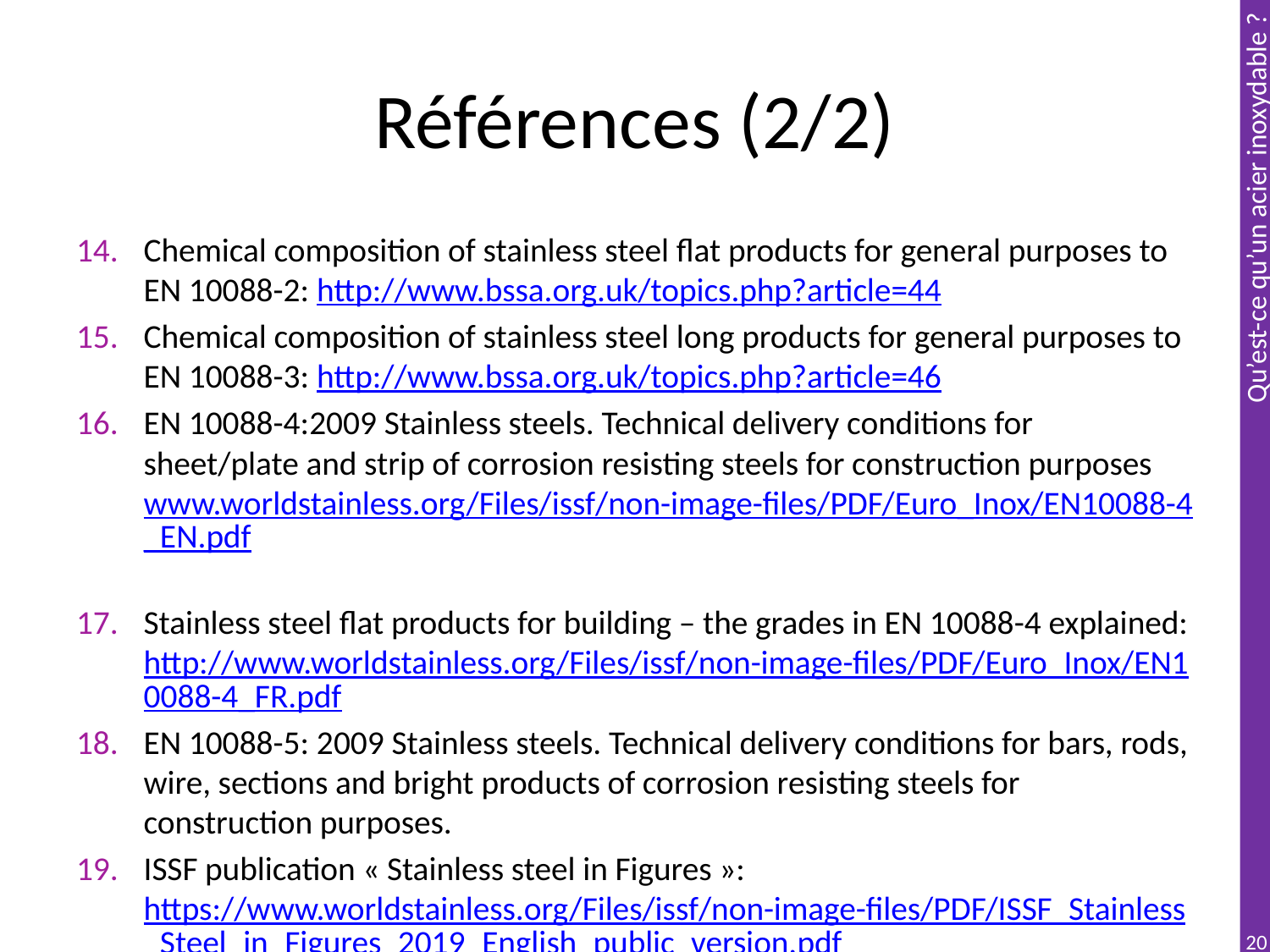

# Références (2/2)
Chemical composition of stainless steel flat products for general purposes to EN 10088-2: http://www.bssa.org.uk/topics.php?article=44
Chemical composition of stainless steel long products for general purposes to EN 10088-3: http://www.bssa.org.uk/topics.php?article=46
EN 10088-4:2009 Stainless steels. Technical delivery conditions for sheet/plate and strip of corrosion resisting steels for construction purposes  www.worldstainless.org/Files/issf/non-image-files/PDF/Euro_Inox/EN10088-4_EN.pdf
Stainless steel flat products for building – the grades in EN 10088-4 explained: http://www.worldstainless.org/Files/issf/non-image-files/PDF/Euro_Inox/EN10088-4_FR.pdf
EN 10088-5: 2009 Stainless steels. Technical delivery conditions for bars, rods, wire, sections and bright products of corrosion resisting steels for construction purposes.
ISSF publication « Stainless steel in Figures »: https://www.worldstainless.org/Files/issf/non-image-files/PDF/ISSF_Stainless_Steel_in_Figures_2019_English_public_version.pdf
20